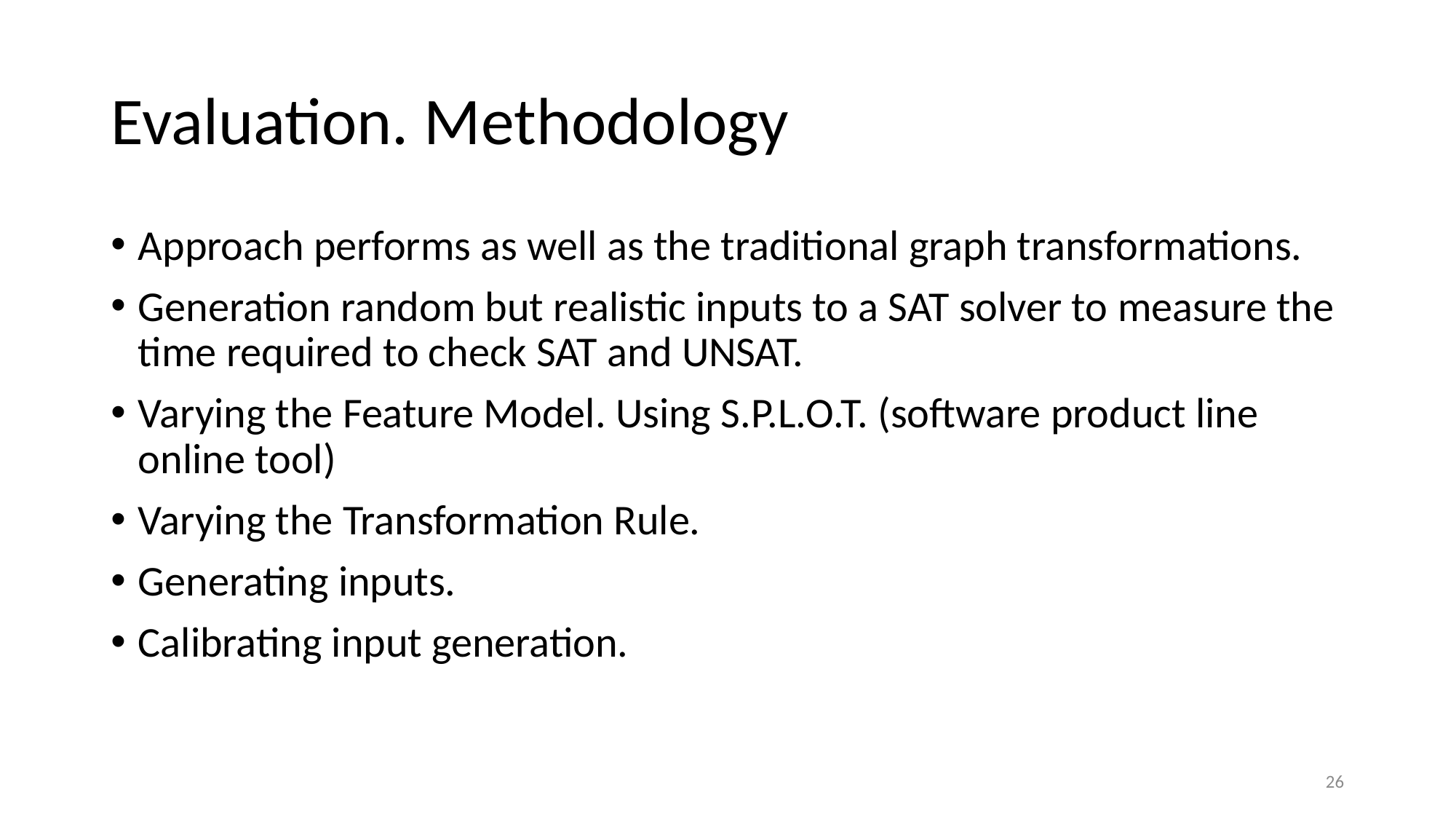

# Evaluation. Methodology
Approach performs as well as the traditional graph transformations.
Generation random but realistic inputs to a SAT solver to measure the time required to check SAT and UNSAT.
Varying the Feature Model. Using S.P.L.O.T. (software product line online tool)
Varying the Transformation Rule.
Generating inputs.
Calibrating input generation.
26